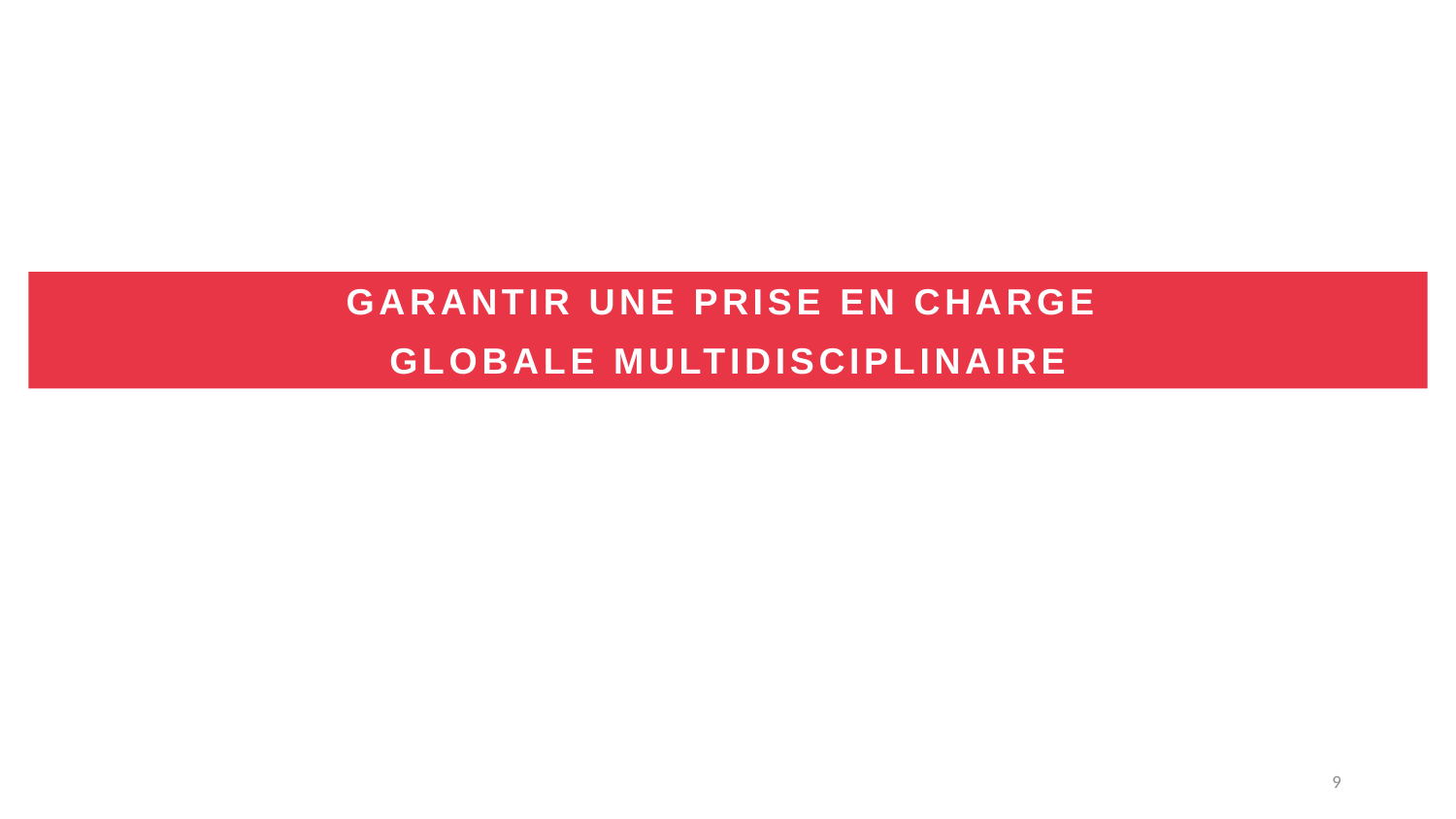

GARANTIR UNE PRISE EN CHARGE
GLOBALE MULTIDISCIPLINAIRE
9